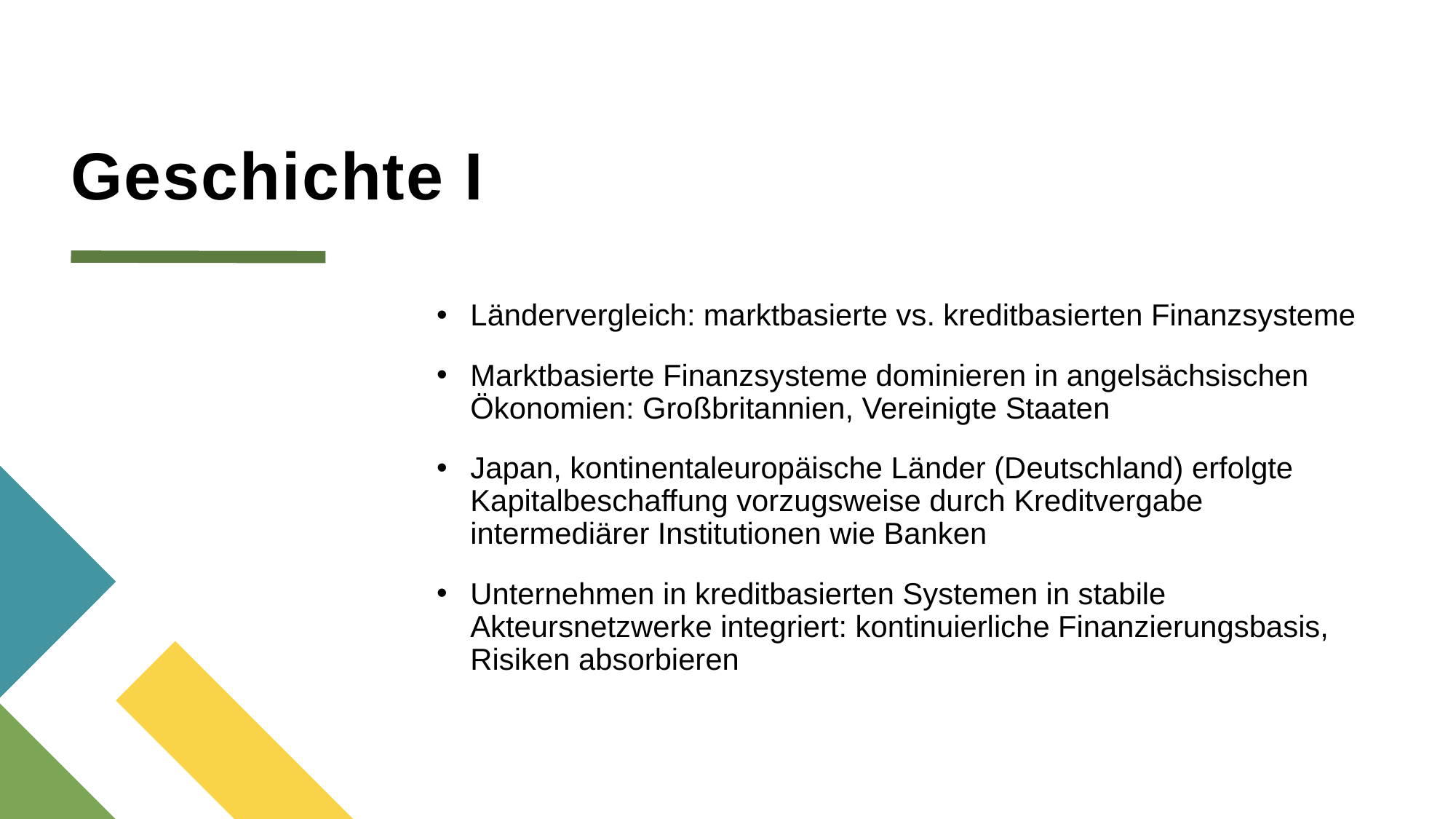

# Geschichte I
Ländervergleich: marktbasierte vs. kreditbasierten Finanzsysteme
Marktbasierte Finanzsysteme dominieren in angelsächsischen Ökonomien: Großbritannien, Vereinigte Staaten
Japan, kontinentaleuropäische Länder (Deutschland) erfolgte Kapitalbeschaffung vorzugsweise durch Kreditvergabe intermediärer Institutionen wie Banken
Unternehmen in kreditbasierten Systemen in stabile Akteursnetzwerke integriert: kontinuierliche Finanzierungsbasis, Risiken absorbieren